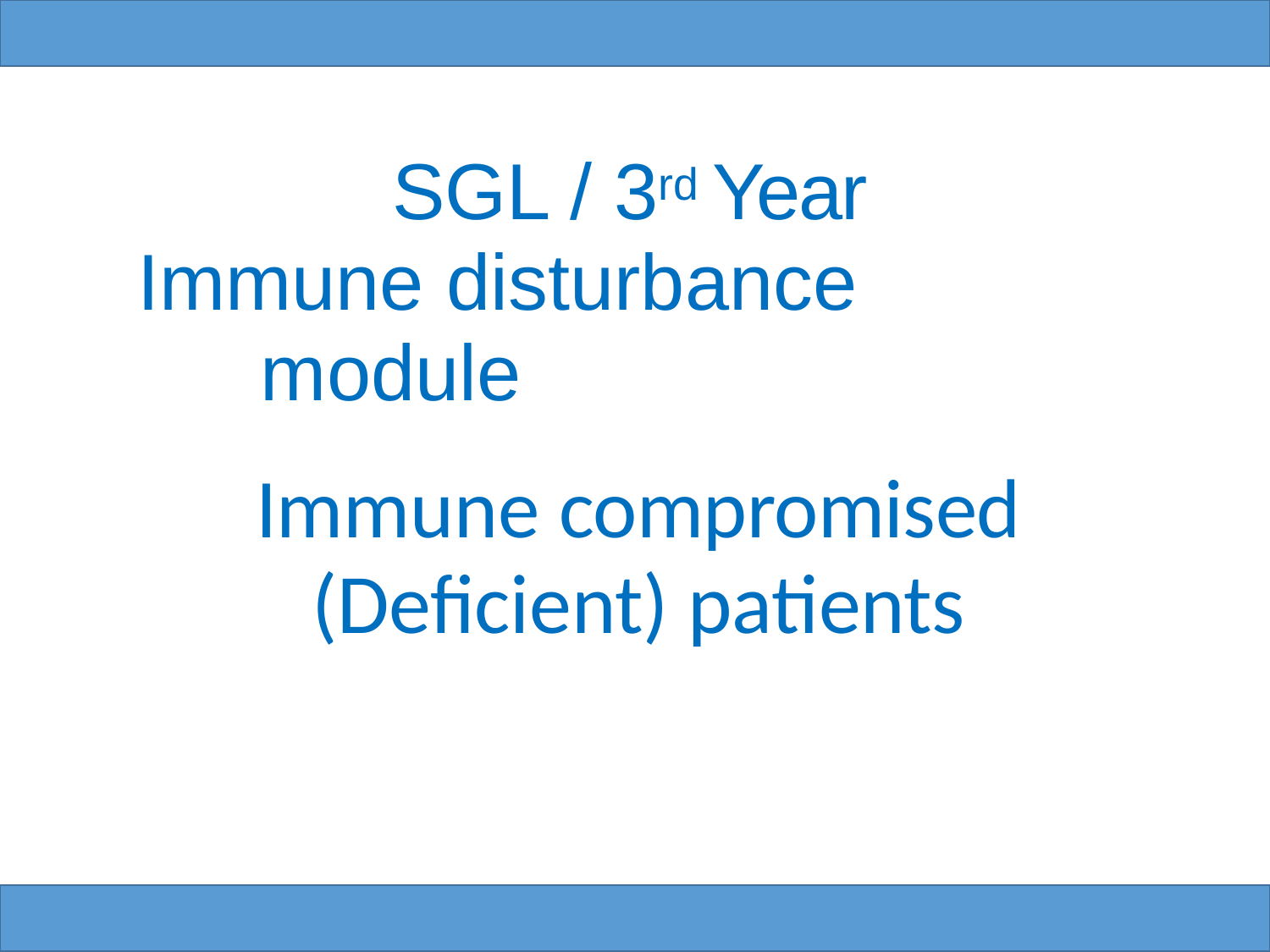

# SGL / 3rd Year
Immune disturbance module
Immune compromised
(Deficient) patients